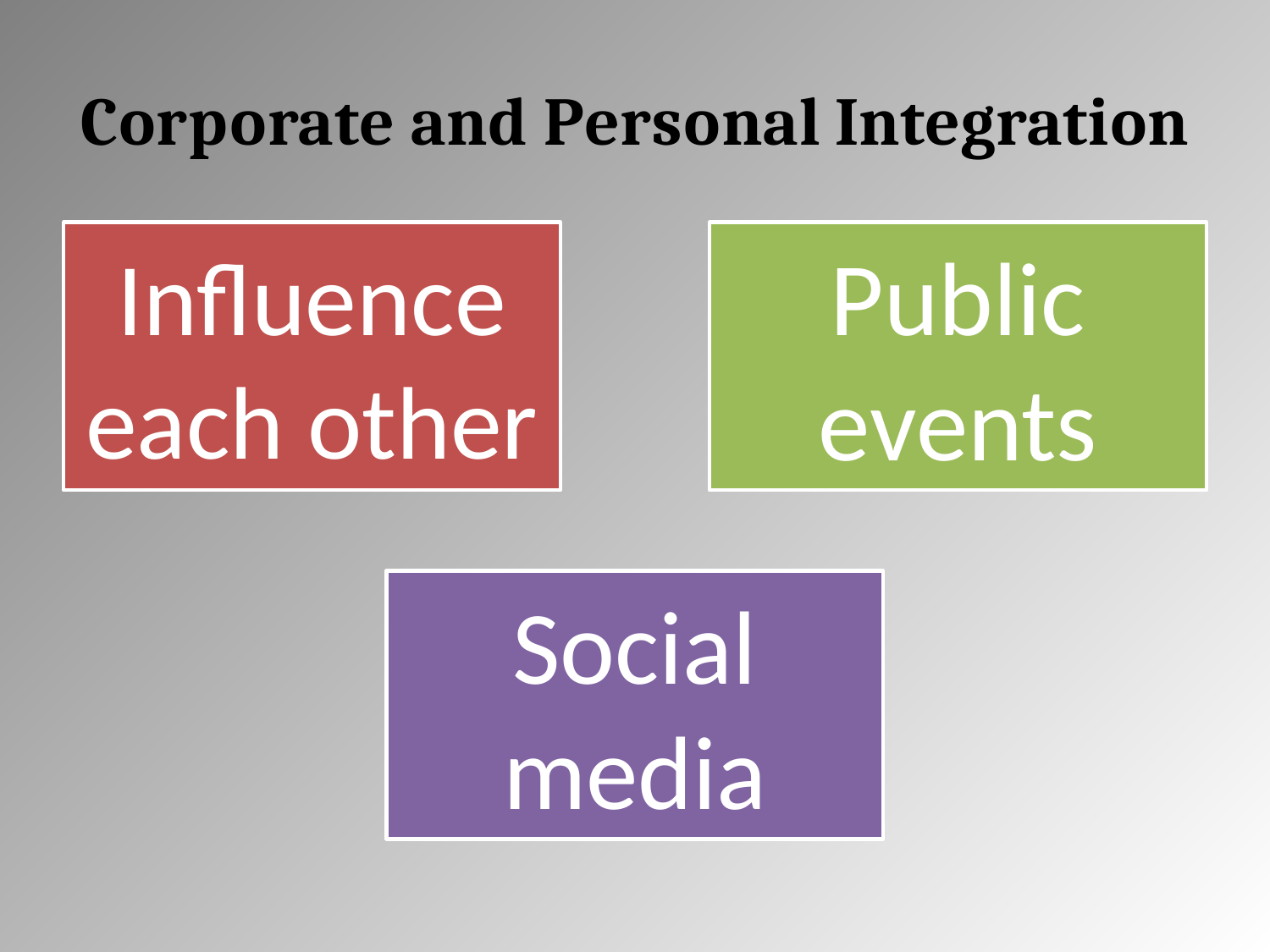

# Corporate and Personal Integration
Influence each other
Public events
Social media